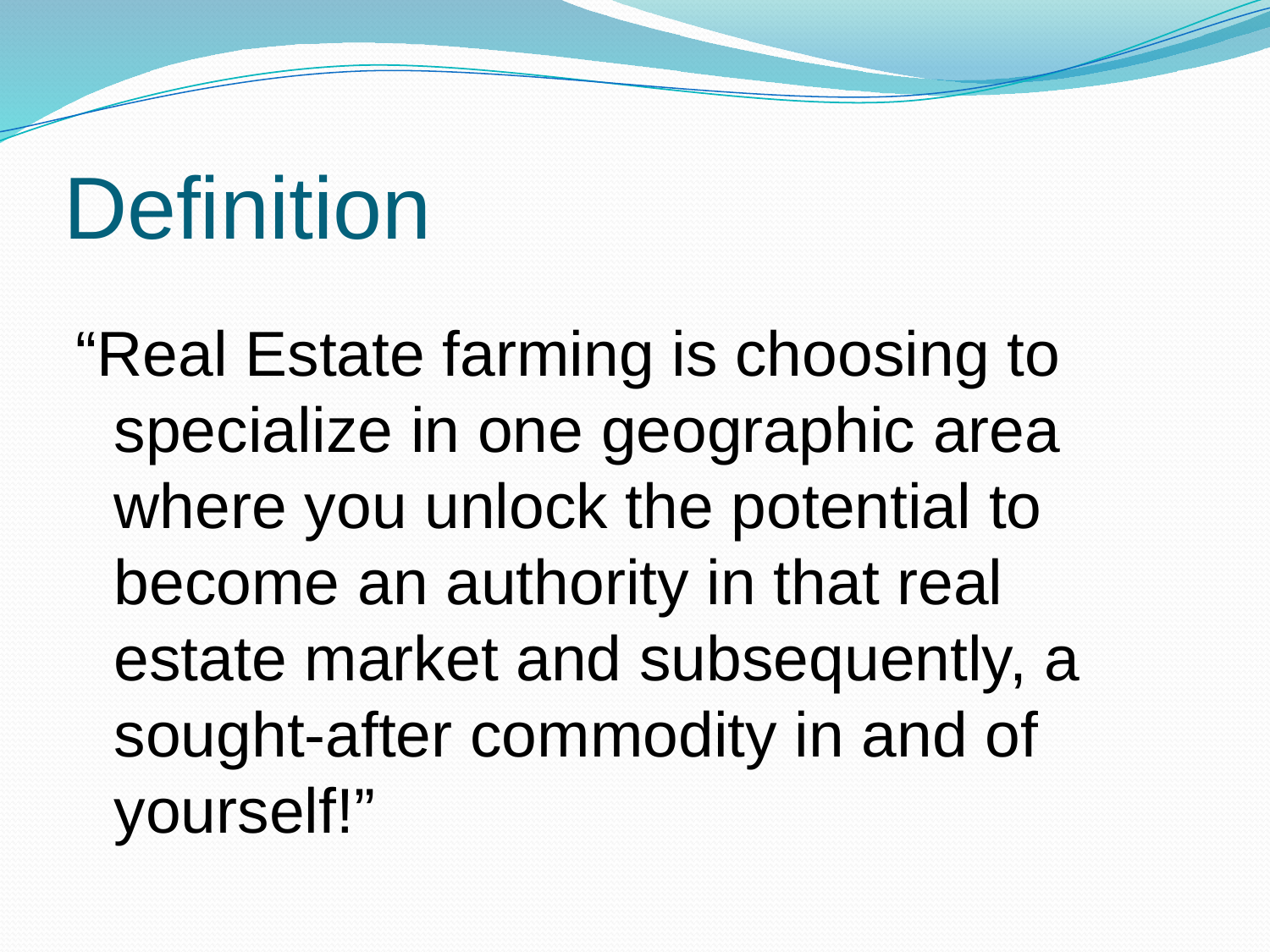

# Definition
“Real Estate farming is choosing to specialize in one geographic area where you unlock the potential to become an authority in that real estate market and subsequently, a sought-after commodity in and of yourself!”